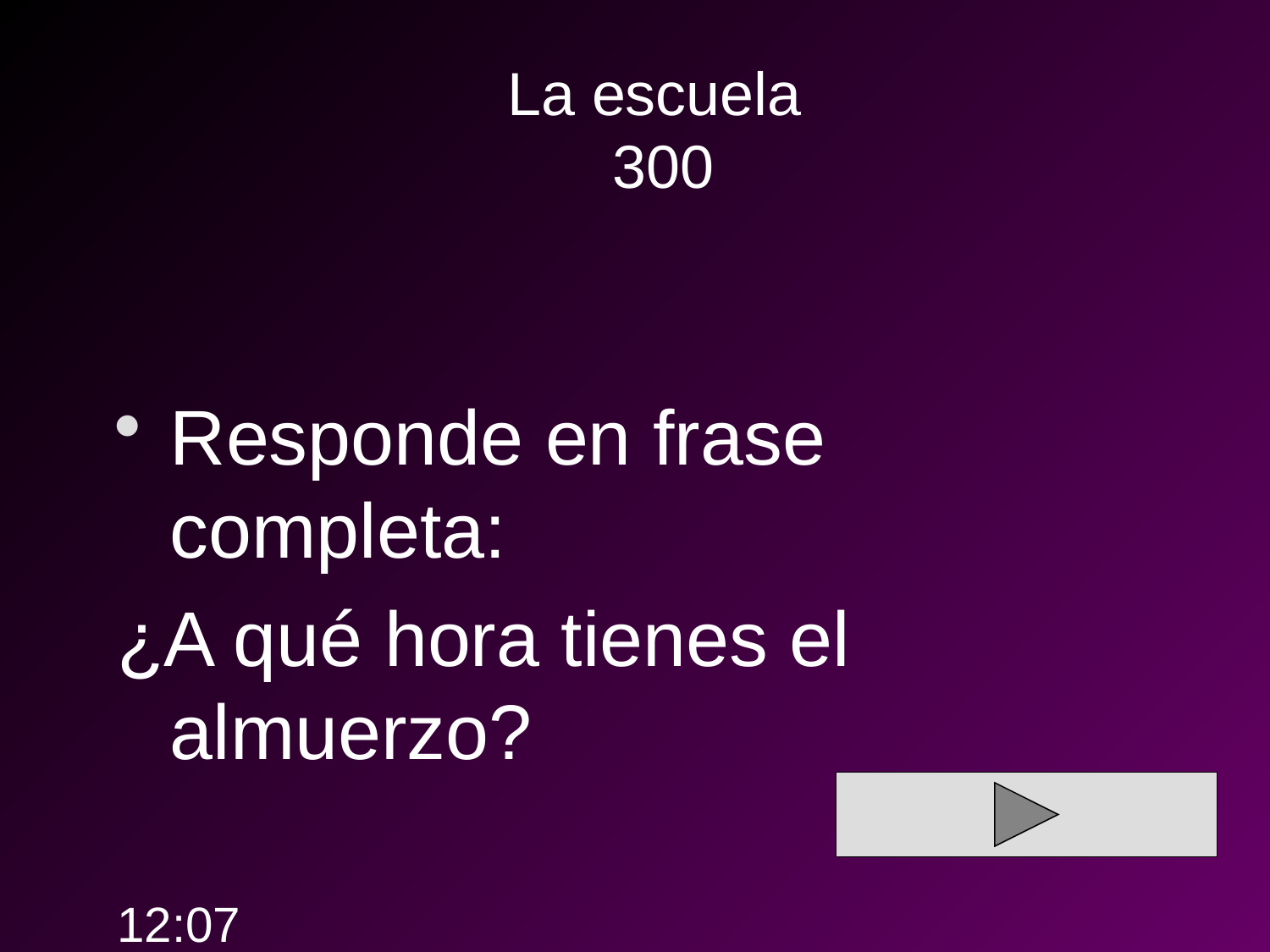

# La escuela 300
Responde en frase completa:
¿A qué hora tienes el almuerzo?

12:07